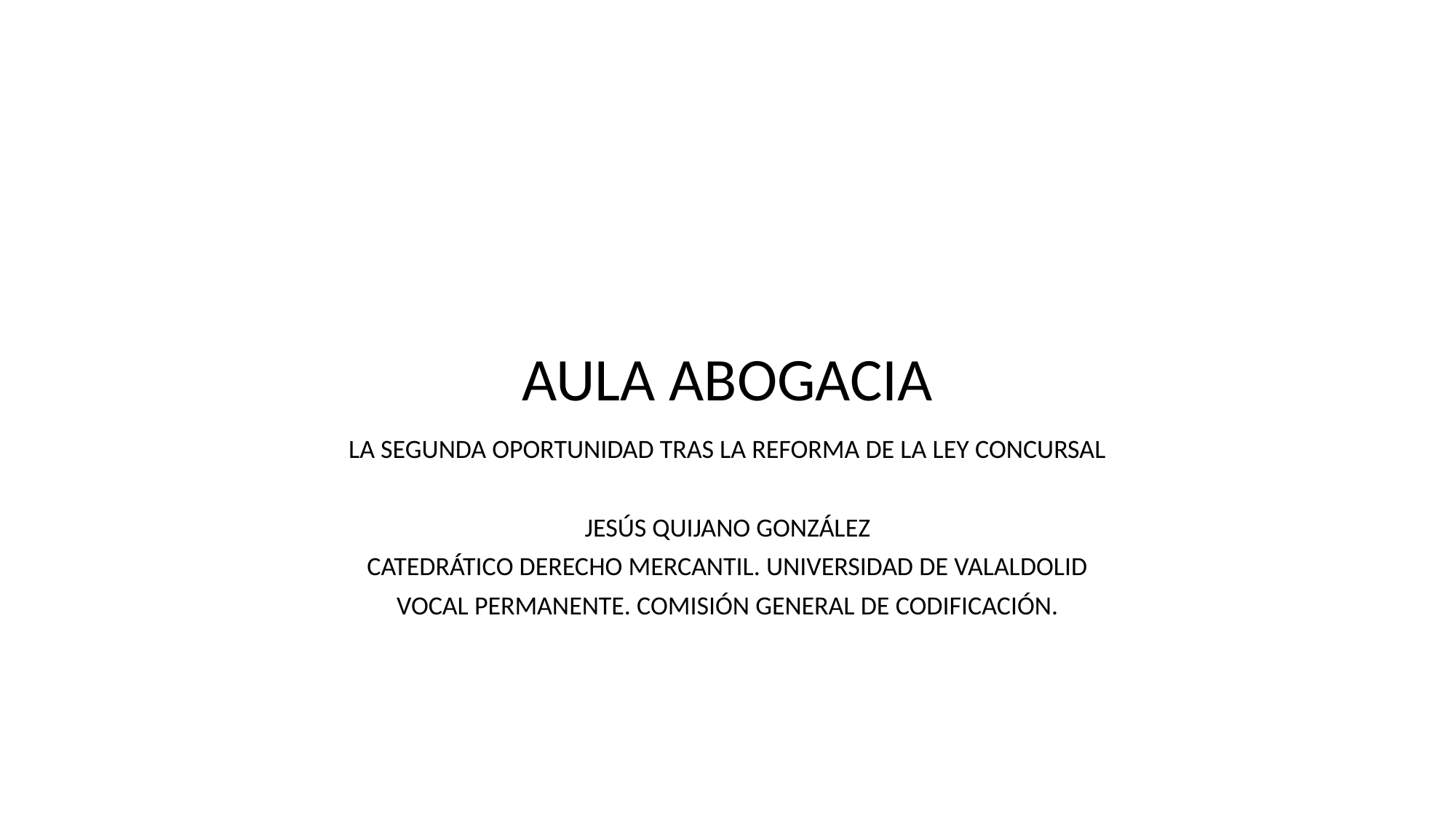

# AULA ABOGACIA
LA SEGUNDA OPORTUNIDAD TRAS LA REFORMA DE LA LEY CONCURSAL

JESÚS QUIJANO GONZÁLEZ
CATEDRÁTICO DERECHO MERCANTIL. UNIVERSIDAD DE VALALDOLID
VOCAL PERMANENTE. COMISIÓN GENERAL DE CODIFICACIÓN.